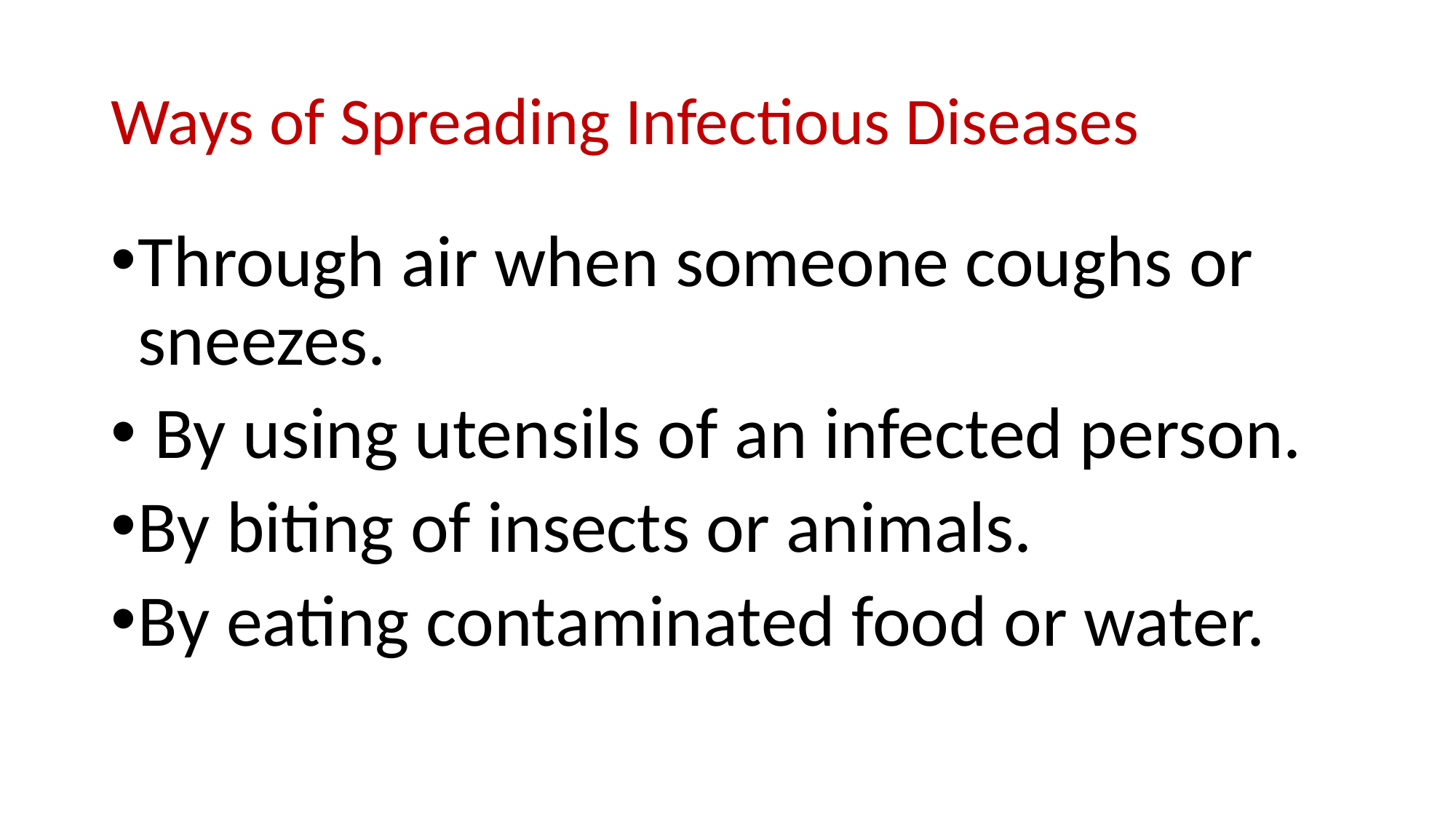

# Ways of Spreading Infectious Diseases
Through air when someone coughs or sneezes.
 By using utensils of an infected person.
By biting of insects or animals.
By eating contaminated food or water.